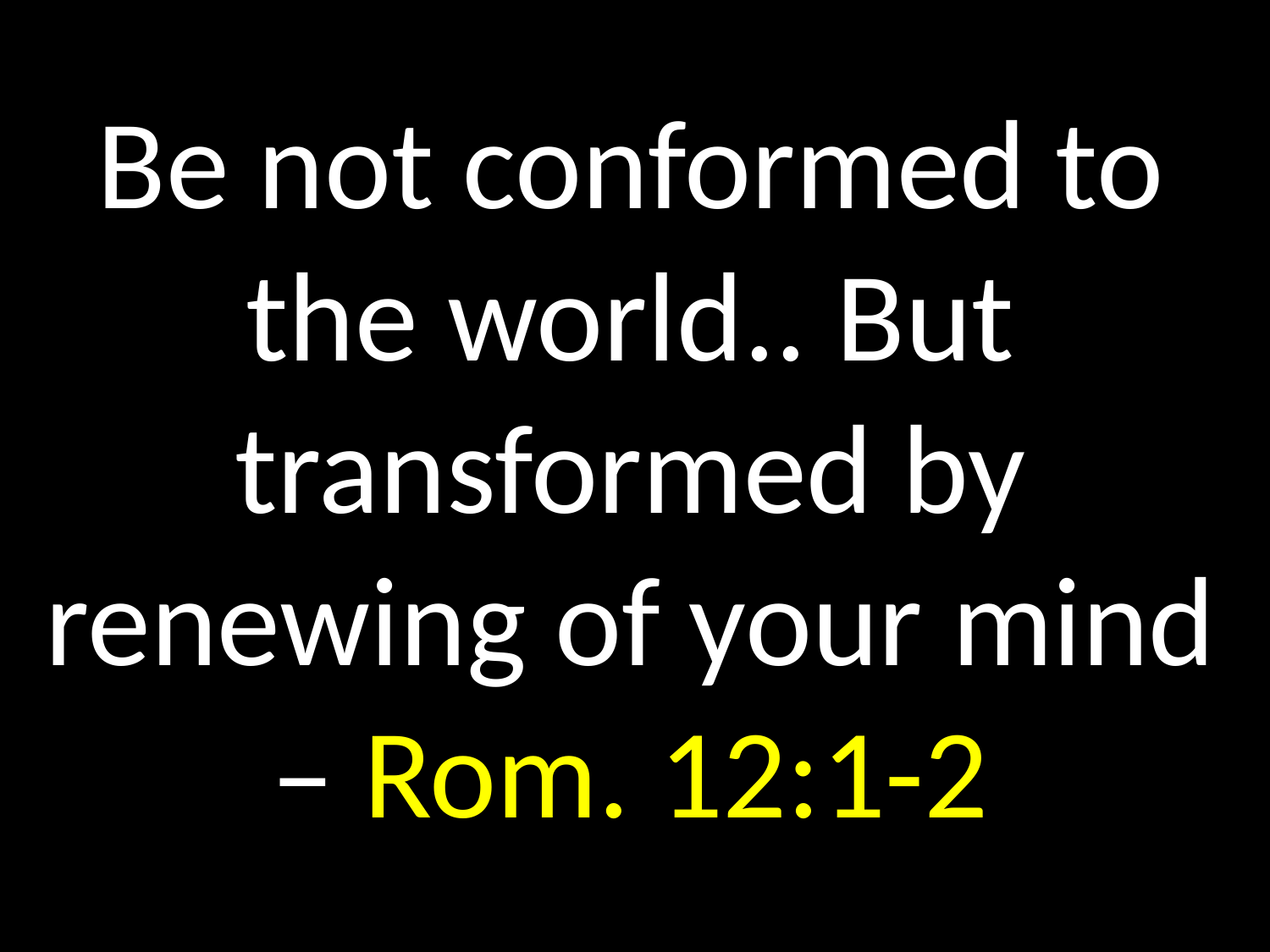

# Be not conformed to the world.. But transformed by renewing of your mind – Rom. 12:1-2
GOD
GOD